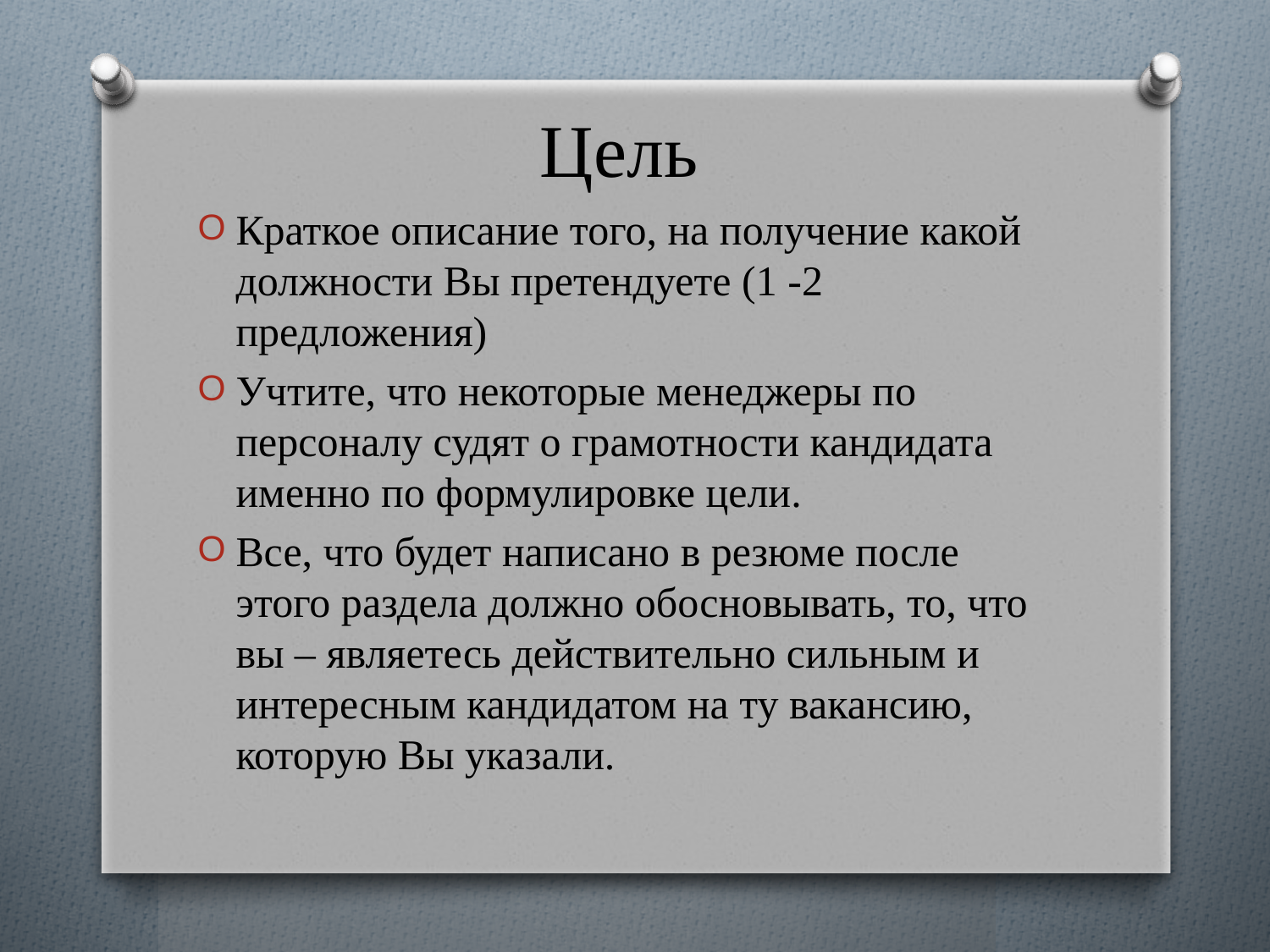

# Цель
Краткое описание того, на получение какой должности Вы претендуете (1 -2 предложения)
Учтите, что некоторые менеджеры по персоналу судят о грамотности кандидата именно по формулировке цели.
Все, что будет написано в резюме после этого раздела должно обосновывать, то, что вы – являетесь действительно сильным и интересным кандидатом на ту вакансию, которую Вы указали.